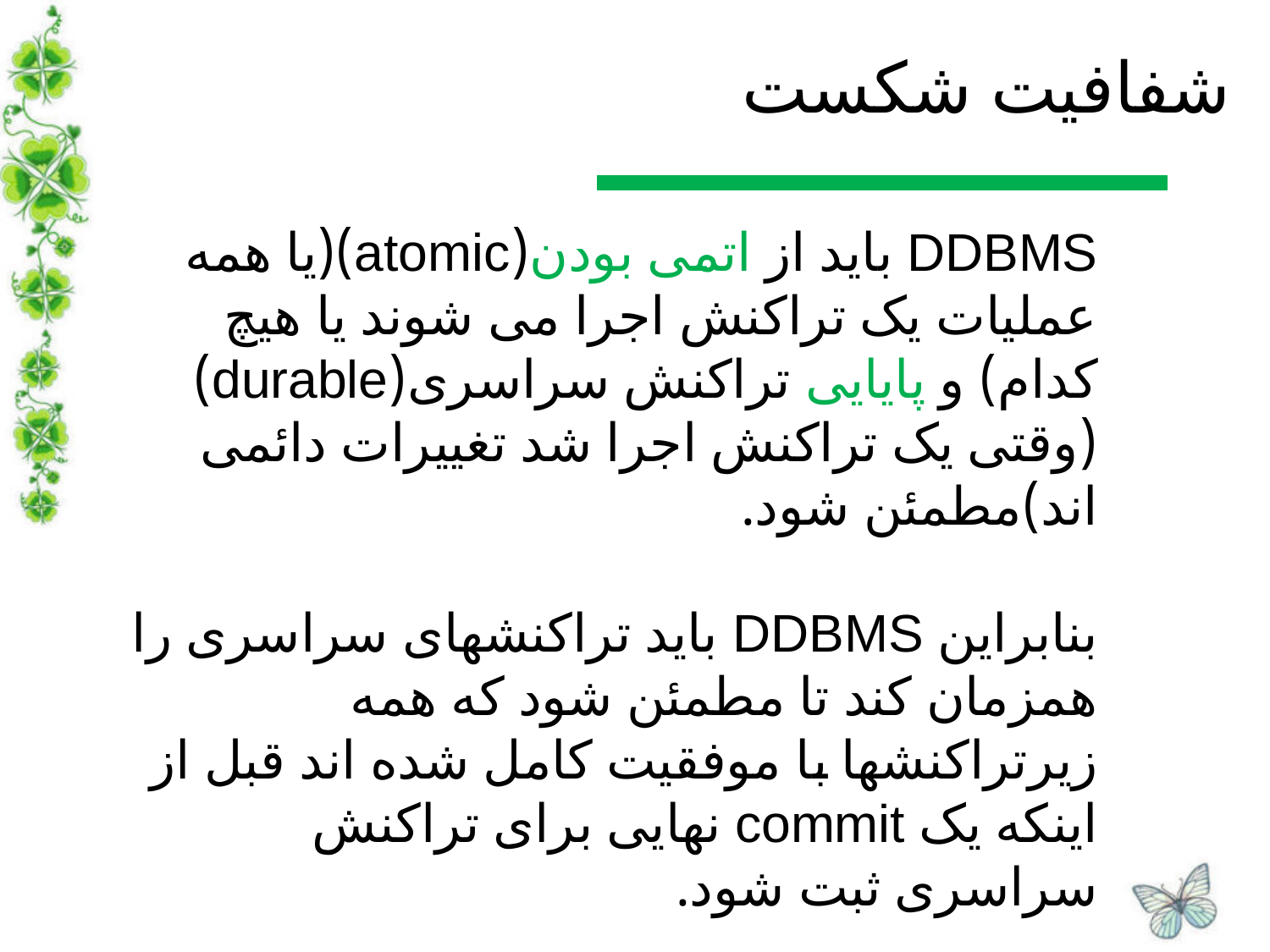

# شفافیت شکست

DDBMS باید از اتمی بودن(atomic)(یا همه عملیات یک تراکنش اجرا می شوند یا هیچ کدام) و پایایی تراکنش سراسری(durable) (وقتی یک تراکنش اجرا شد تغییرات دائمی اند)مطمئن شود.

بنابراین DDBMS باید تراکنشهای سراسری را همزمان کند تا مطمئن شود که همه زیرتراکنشها با موفقیت کامل شده اند قبل از اینکه یک commit نهایی برای تراکنش سراسری ثبت شود.